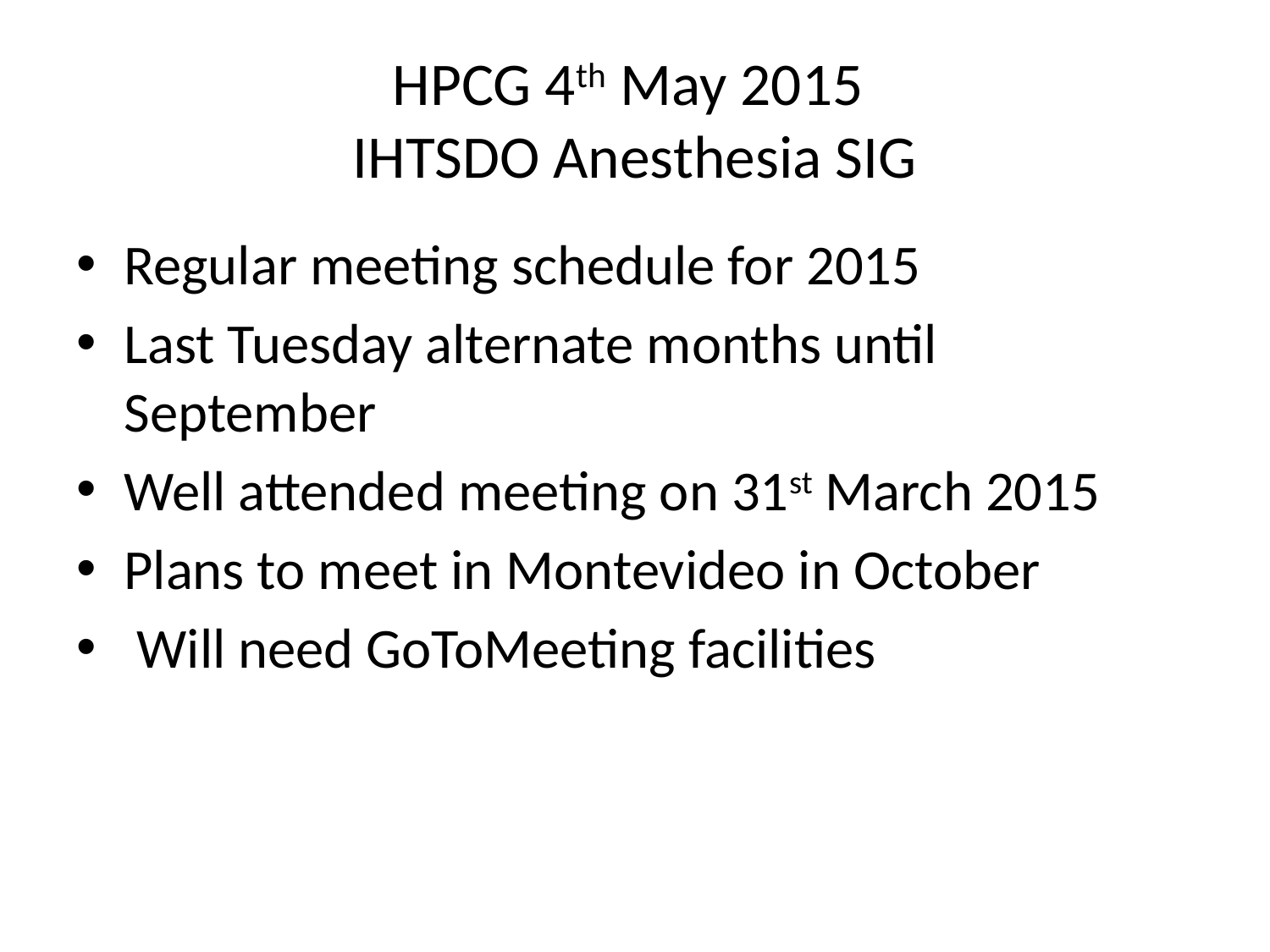

# HPCG 4th May 2015 IHTSDO Anesthesia SIG
Regular meeting schedule for 2015
Last Tuesday alternate months until September
Well attended meeting on 31st March 2015
Plans to meet in Montevideo in October
 Will need GoToMeeting facilities